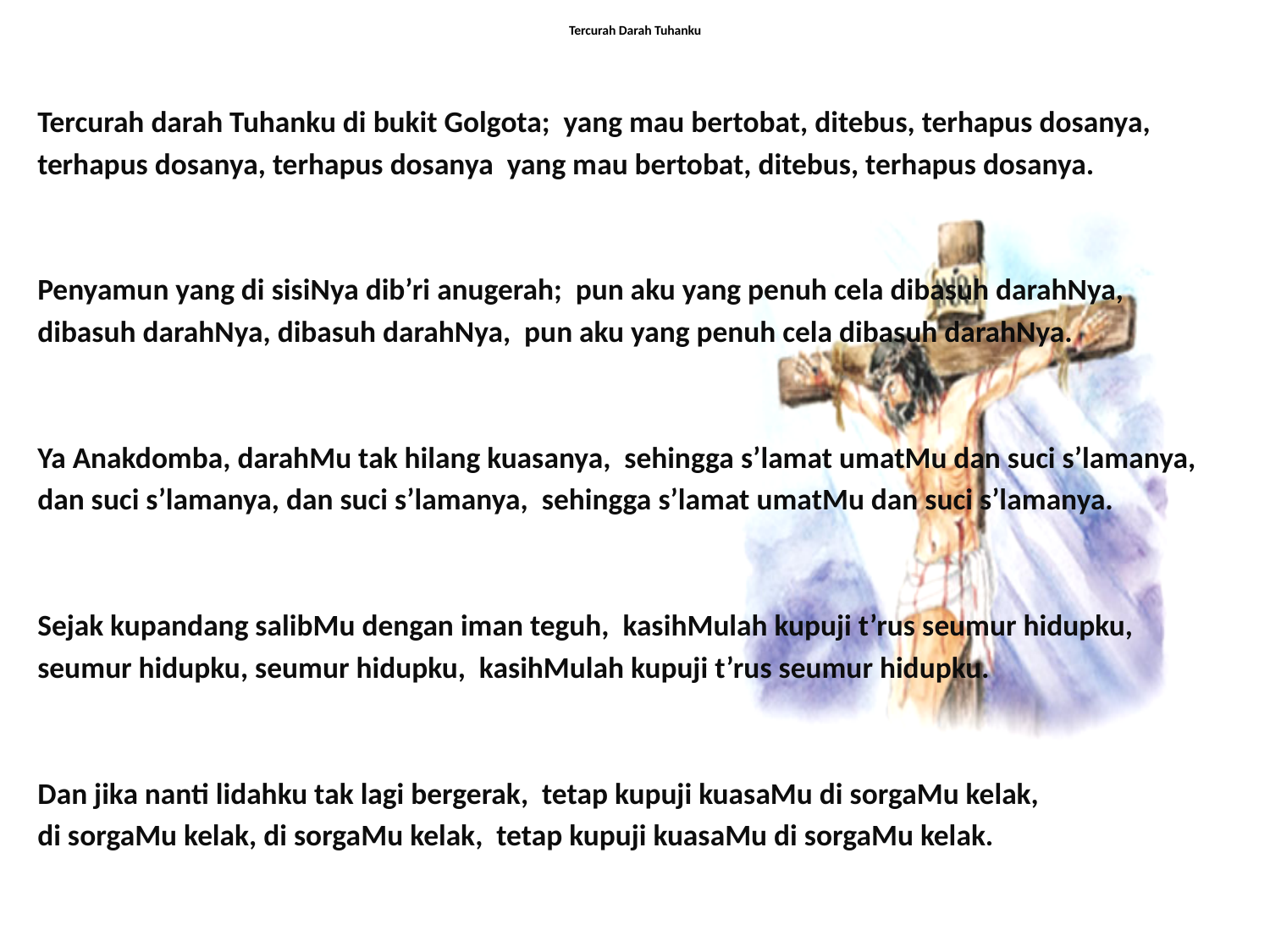

# Tercurah Darah Tuhanku
Tercurah darah Tuhanku di bukit Golgota;  yang mau bertobat, ditebus, terhapus dosanya,
terhapus dosanya, terhapus dosanya  yang mau bertobat, ditebus, terhapus dosanya.

Penyamun yang di sisiNya dib’ri anugerah;  pun aku yang penuh cela dibasuh darahNya,
dibasuh darahNya, dibasuh darahNya,  pun aku yang penuh cela dibasuh darahNya.

Ya Anakdomba, darahMu tak hilang kuasanya,  sehingga s’lamat umatMu dan suci s’lamanya,
dan suci s’lamanya, dan suci s’lamanya,  sehingga s’lamat umatMu dan suci s’lamanya.

Sejak kupandang salibMu dengan iman teguh,  kasihMulah kupuji t’rus seumur hidupku,
seumur hidupku, seumur hidupku,  kasihMulah kupuji t’rus seumur hidupku.

Dan jika nanti lidahku tak lagi bergerak,  tetap kupuji kuasaMu di sorgaMu kelak,
di sorgaMu kelak, di sorgaMu kelak,  tetap kupuji kuasaMu di sorgaMu kelak.